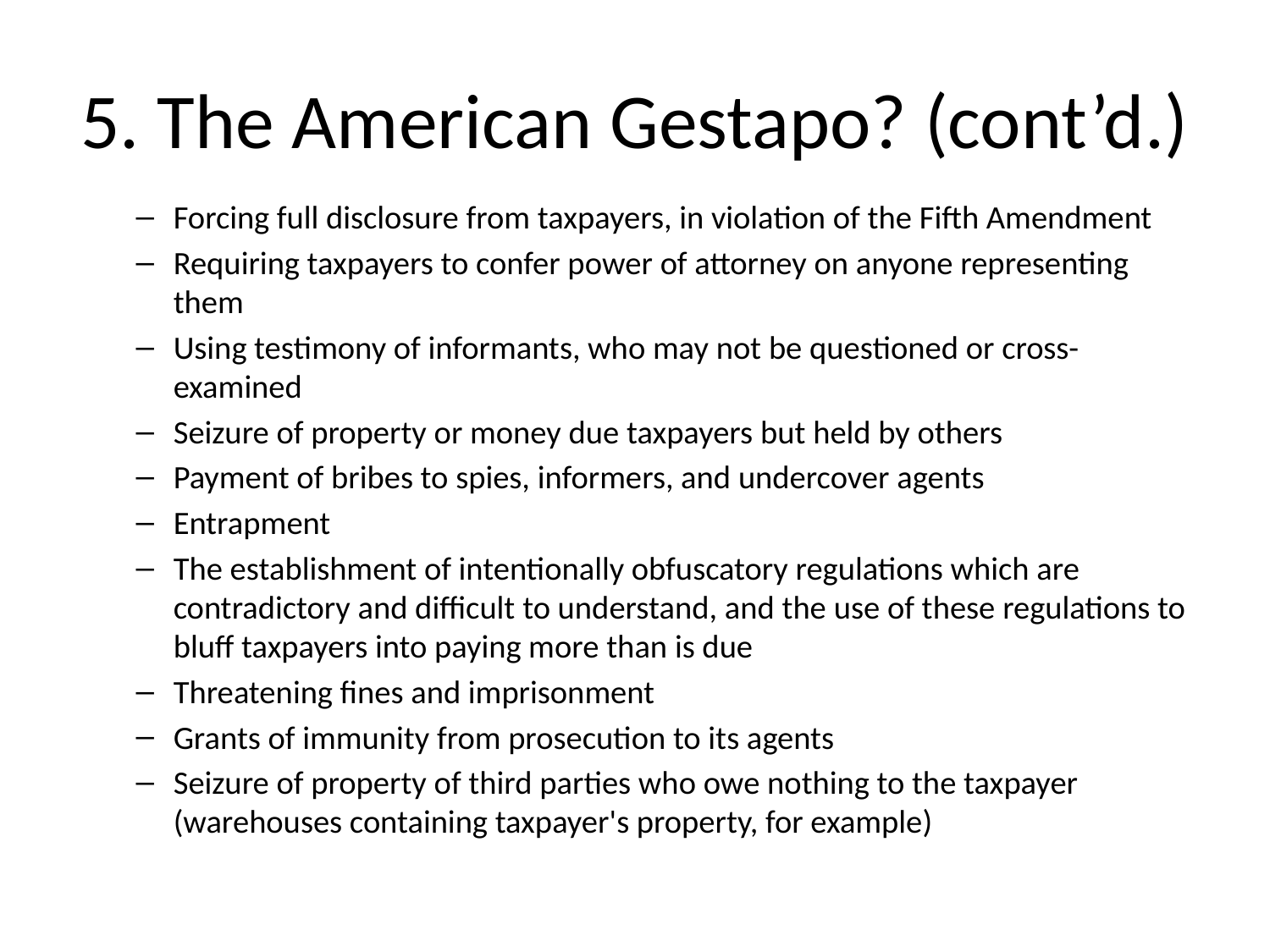

# 5. The American Gestapo? (cont’d.)
Forcing full disclosure from taxpayers, in violation of the Fifth Amendment
Requiring taxpayers to confer power of attorney on anyone representing them
Using testimony of informants, who may not be questioned or cross-examined
Seizure of property or money due taxpayers but held by others
Payment of bribes to spies, informers, and undercover agents
Entrapment
The establishment of intentionally obfuscatory regulations which are contradictory and difficult to understand, and the use of these regulations to bluff taxpayers into paying more than is due
Threatening fines and imprisonment
Grants of immunity from prosecution to its agents
Seizure of property of third parties who owe nothing to the taxpayer (warehouses containing taxpayer's property, for example)